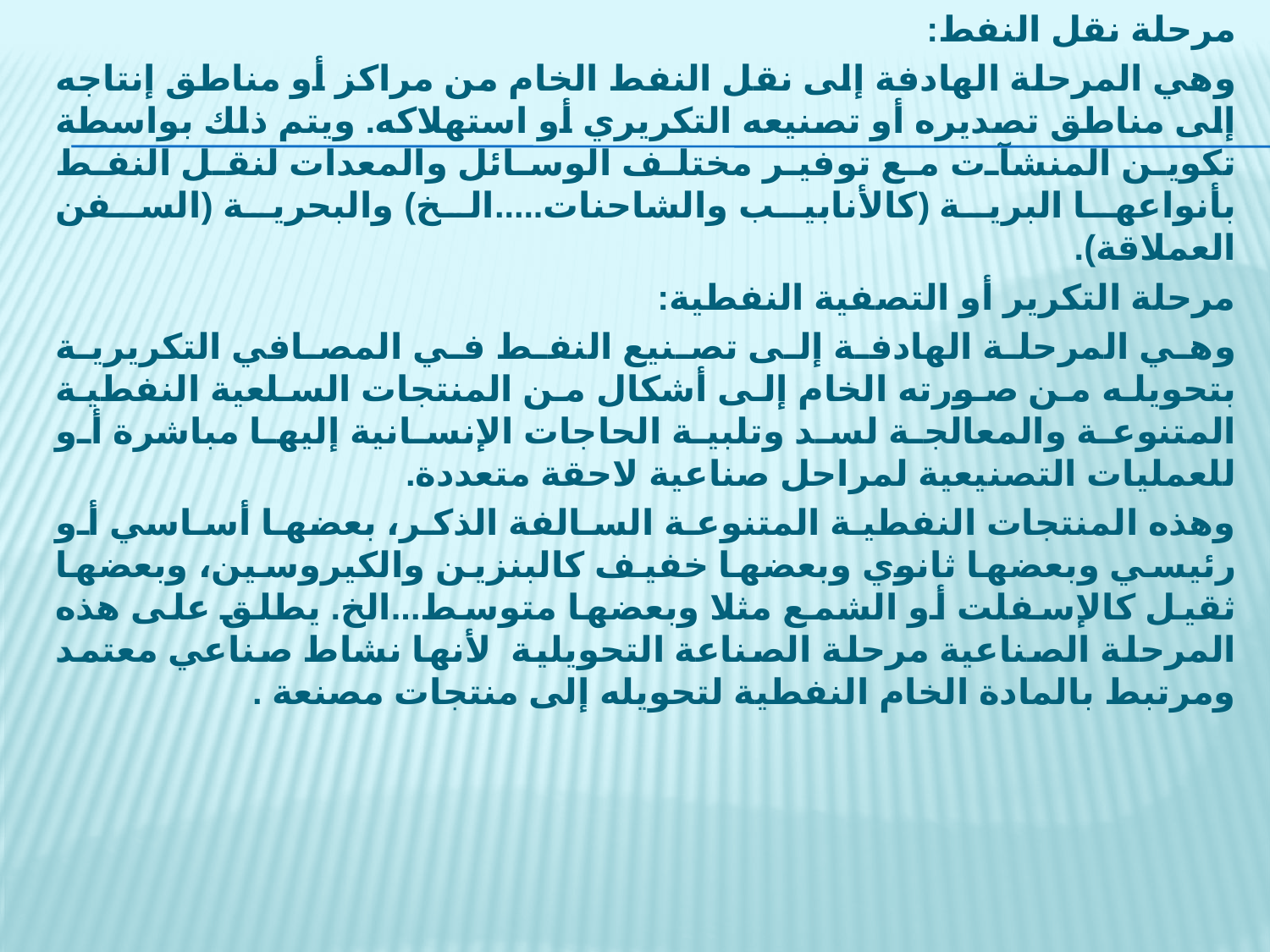

مرحلة نقل النفط:
وهي المرحلة الهادفة إلى نقل النفط الخام من مراكز أو مناطق إنتاجه إلى مناطق تصديره أو تصنيعه التكريري أو استهلاكه. ويتم ذلك بواسطة تكوين المنشآت مع توفير مختلف الوسائل والمعدات لنقل النفط بأنواعها البرية (كالأنابيب والشاحنات.....الخ) والبحرية (السفن العملاقة).
مرحلة التكرير أو التصفية النفطية:
وهي المرحلة الهادفة إلى تصنيع النفط في المصافي التكريرية بتحويله من صورته الخام إلى أشكال من المنتجات السلعية النفطية المتنوعة والمعالجة لسد وتلبية الحاجات الإنسانية إليها مباشرة أو للعمليات التصنيعية لمراحل صناعية لاحقة متعددة.
وهذه المنتجات النفطية المتنوعة السالفة الذكر، بعضها أساسي أو رئيسي وبعضها ثانوي وبعضها خفيف كالبنزين والكيروسين، وبعضها ثقيل كالإسفلت أو الشمع مثلا وبعضها متوسط...الخ. يطلق على هذه المرحلة الصناعية مرحلة الصناعة التحويلية  لأنها نشاط صناعي معتمد ومرتبط بالمادة الخام النفطية لتحويله إلى منتجات مصنعة .